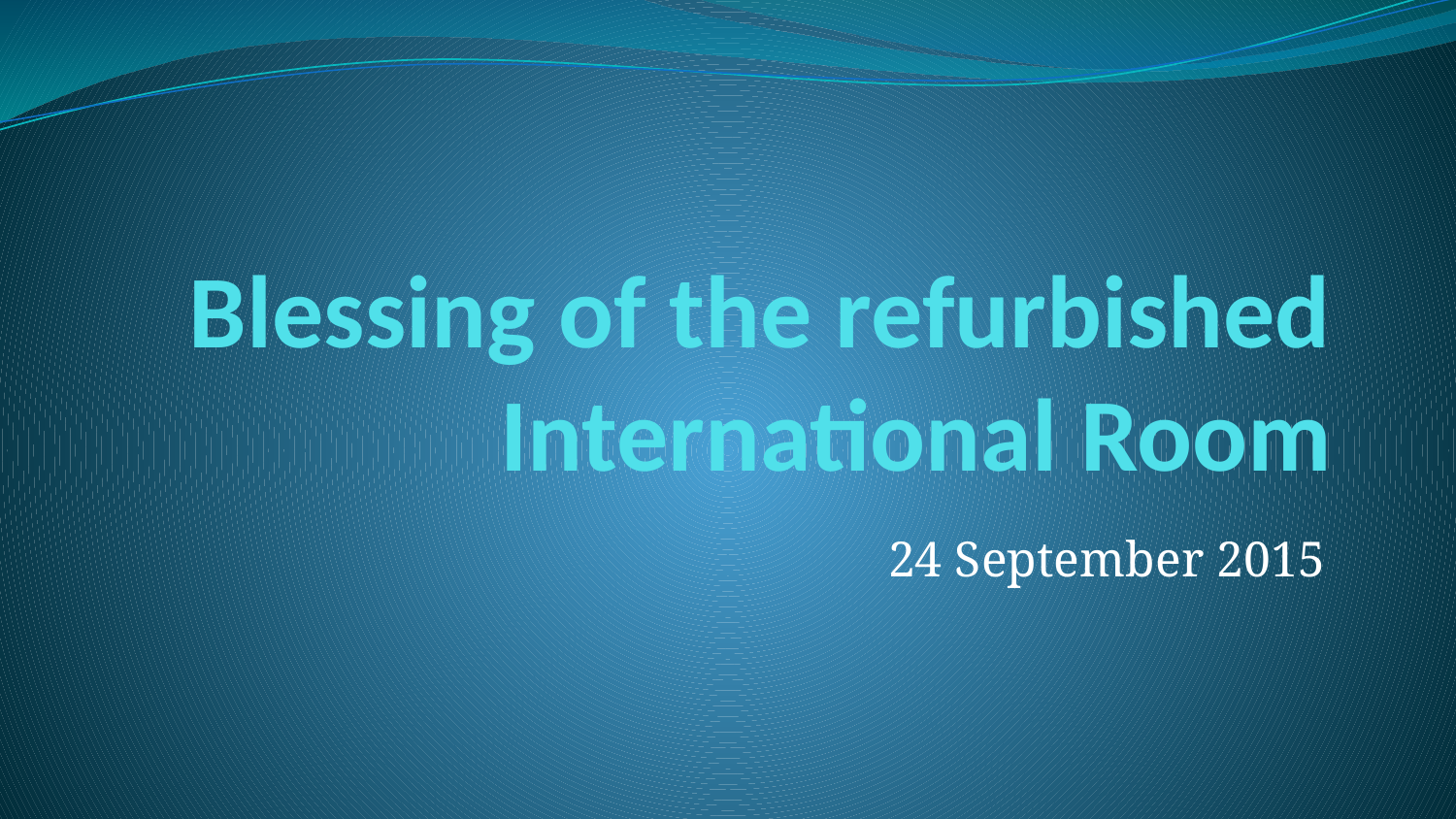

# Blessing of the refurbished International Room

24 September 2015